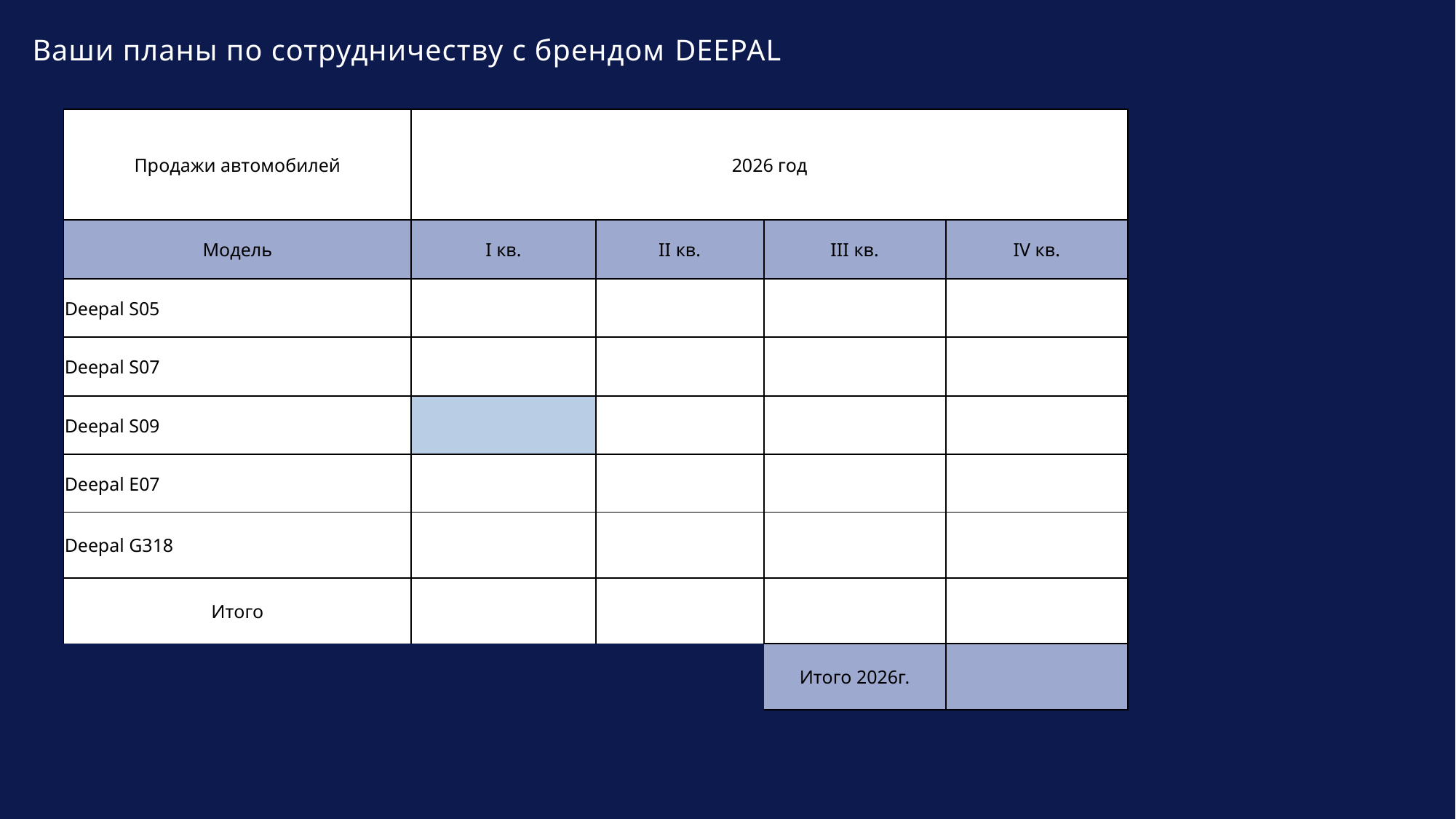

# Ваши планы по сотрудничеству с брендом DEEPAL
| Продажи автомобилей | 2026 год |  |  |  |
| --- | --- | --- | --- | --- |
| Модель | I кв. | II кв. | III кв. | IV кв. |
| Deepal S05 |  |  |  |  |
| Deepal S07 |  |  |  |  |
| Deepal S09 |  |  |  |  |
| Deepal E07 |  |  |  |  |
| Deepal G318 |  |  |  |  |
| Итого |  |  |  |  |
|  |  |  | Итого 2026г. |  |